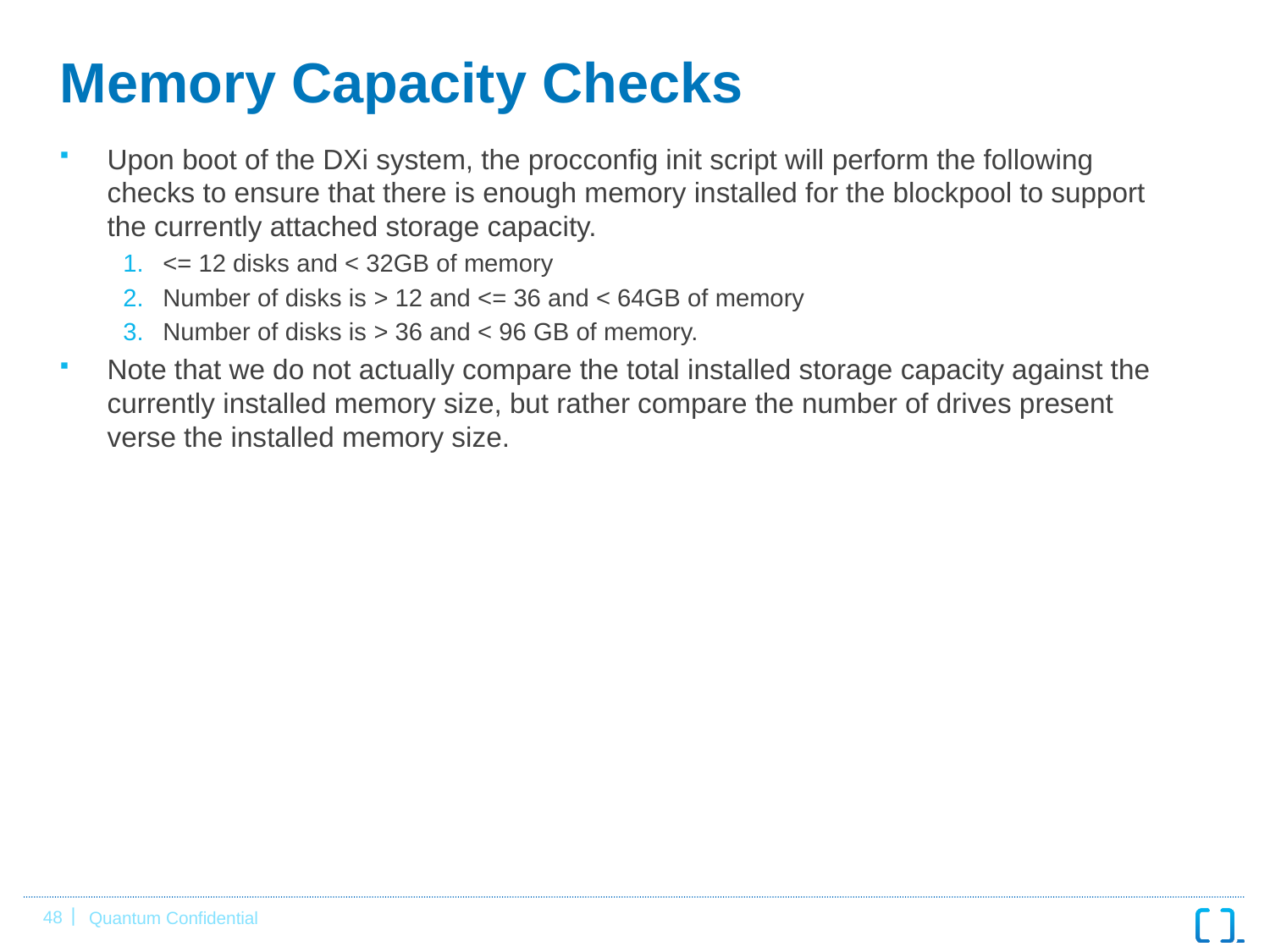

# Memory Capacity Checks
Upon boot of the DXi system, the procconfig init script will perform the following checks to ensure that there is enough memory installed for the blockpool to support the currently attached storage capacity.
<= 12 disks and < 32GB of memory
Number of disks is > 12 and <= 36 and < 64GB of memory
Number of disks is > 36 and < 96 GB of memory.
Note that we do not actually compare the total installed storage capacity against the currently installed memory size, but rather compare the number of drives present verse the installed memory size.